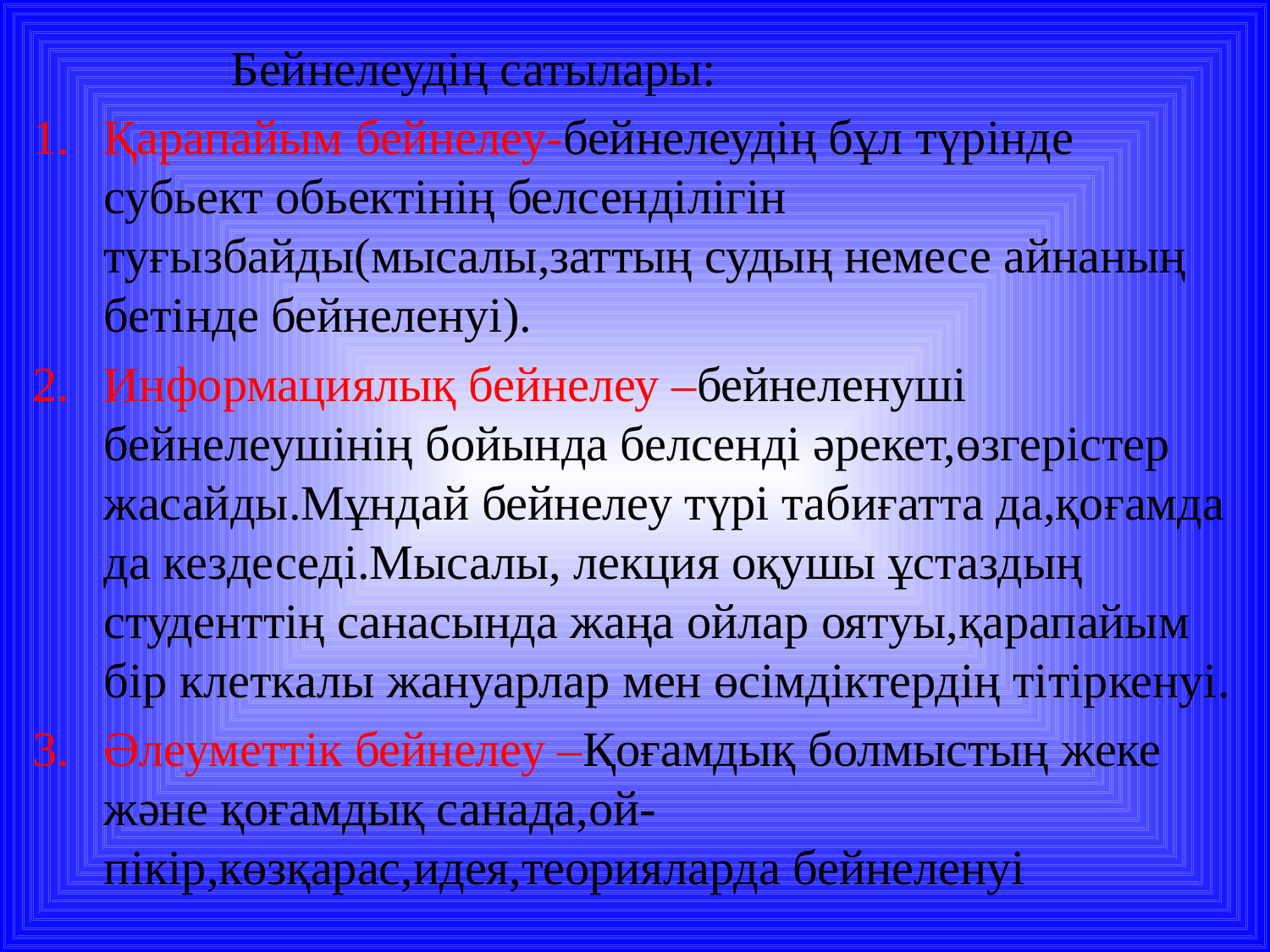

Бейнелеудің сатылары:
Қарапайым бейнелеу-бейнелеудің бұл түрінде субьект обьектінің белсенділігін туғызбайды(мысалы,заттың судың немесе айнаның бетінде бейнеленуі).
Информациялық бейнелеу –бейнеленуші бейнелеушінің бойында белсенді әрекет,өзгерістер жасайды.Мұндай бейнелеу түрі табиғатта да,қоғамда да кездеседі.Мысалы, лекция оқушы ұстаздың студенттің санасында жаңа ойлар оятуы,қарапайым бір клеткалы жануарлар мен өсімдіктердің тітіркенуі.
Әлеуметтік бейнелеу –Қоғамдық болмыстың жеке және қоғамдық санада,ой-пікір,көзқарас,идея,теорияларда бейнеленуі